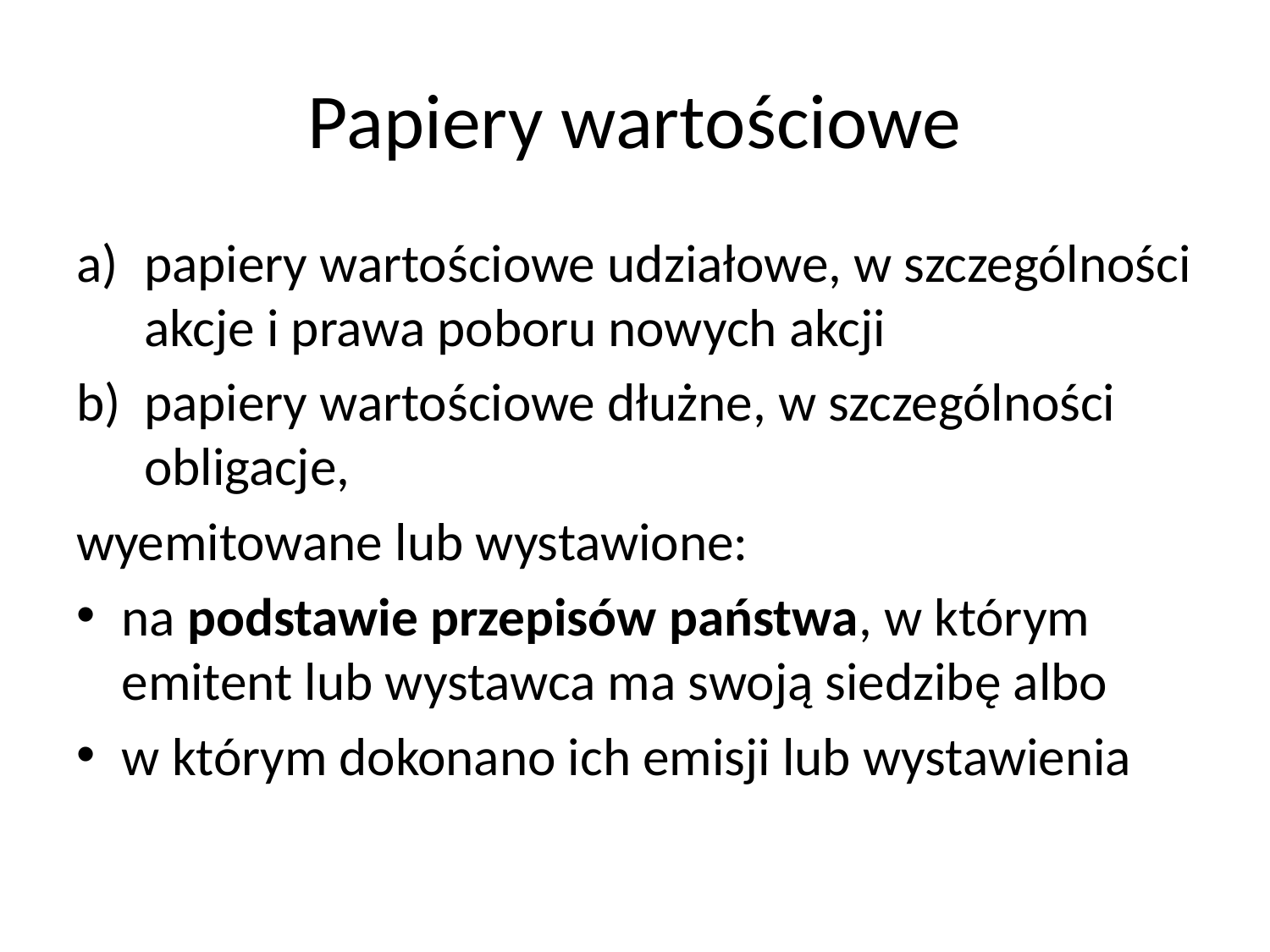

# Papiery wartościowe
papiery wartościowe udziałowe, w szczególności akcje i prawa poboru nowych akcji
papiery wartościowe dłużne, w szczególności obligacje,
wyemitowane lub wystawione:
na podstawie przepisów państwa, w którym emitent lub wystawca ma swoją siedzibę albo
w którym dokonano ich emisji lub wystawienia